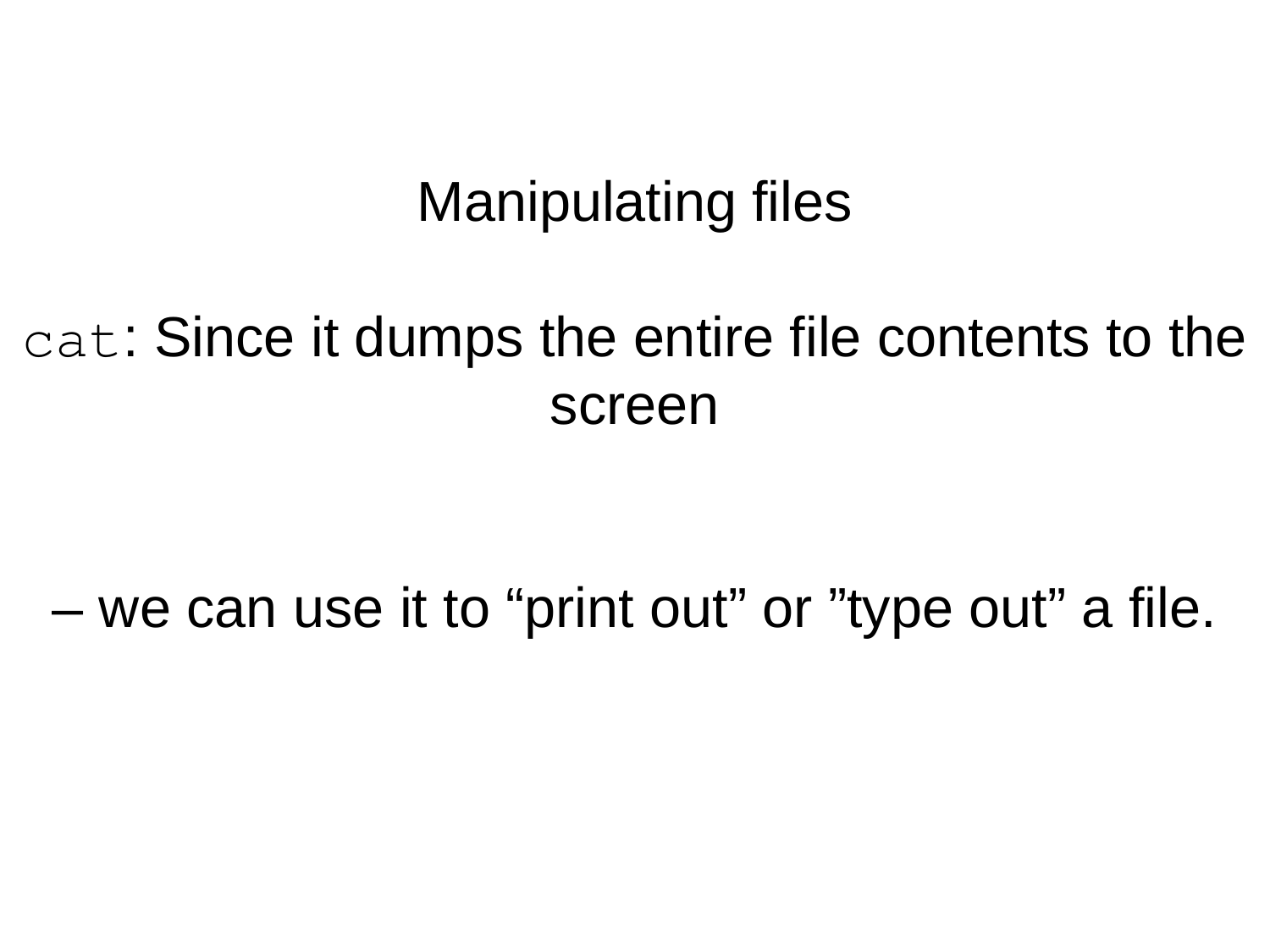

Manipulating files

cat: Since it dumps the entire file contents to the screen

– we can use it to “print out” or ”type out” a file.